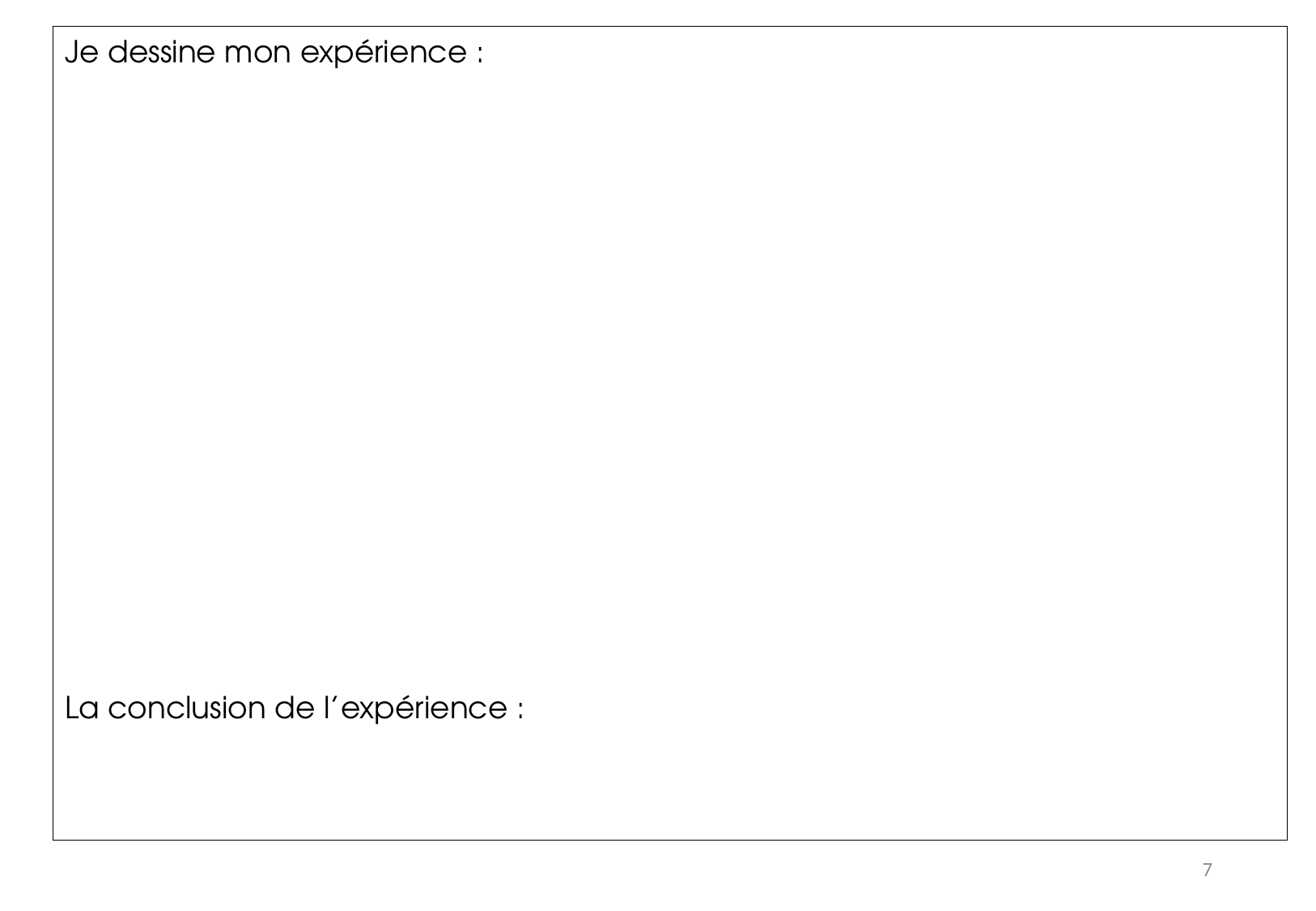

Je dessine mon expérience :

La conclusion de l’expérience :

7